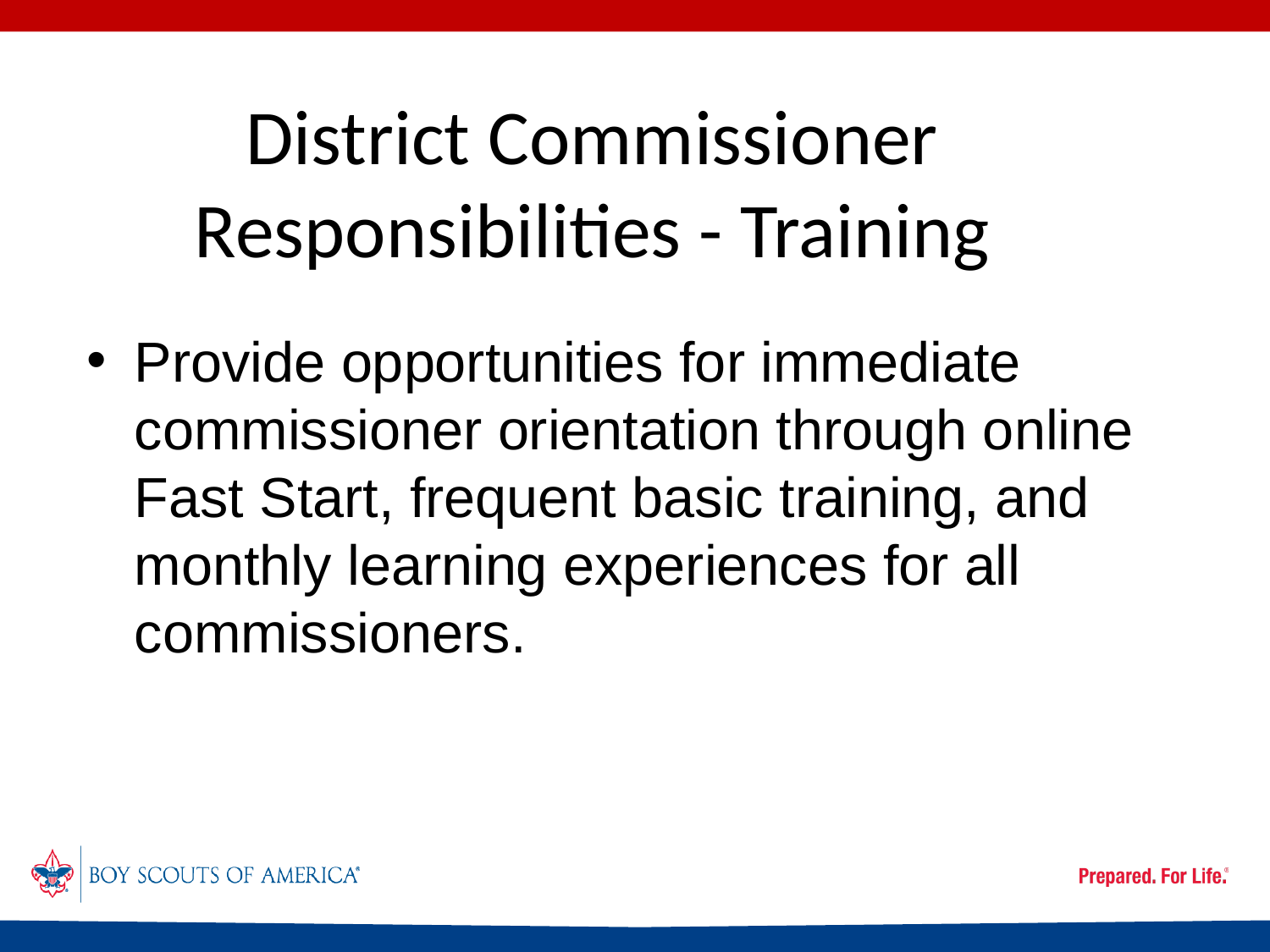

# District Commissioner Responsibilities - Training
Provide opportunities for immediate commissioner orientation through online Fast Start, frequent basic training, and monthly learning experiences for all commissioners.